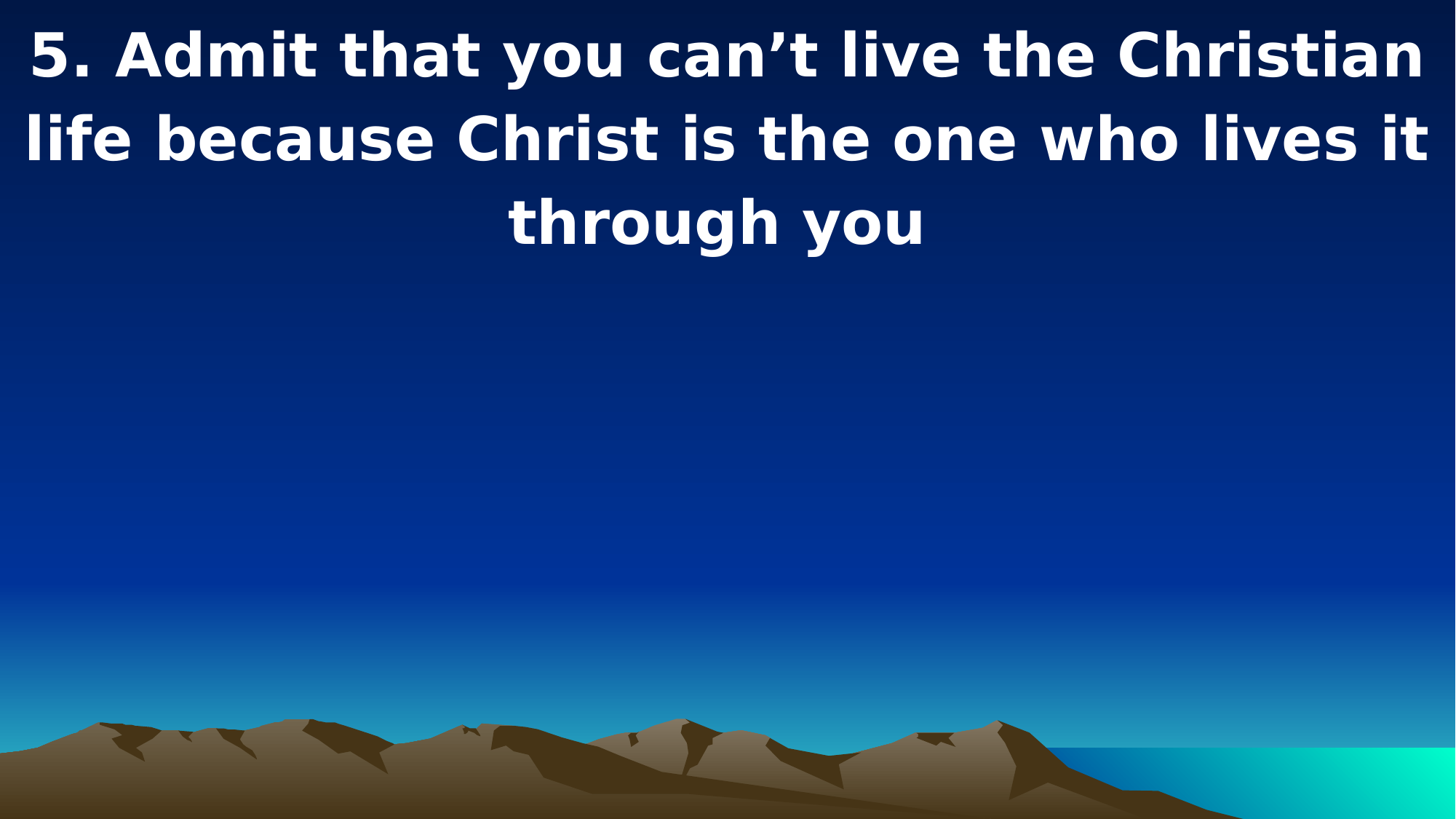

5. Admit that you can’t live the Christian life because Christ is the one who lives it through you